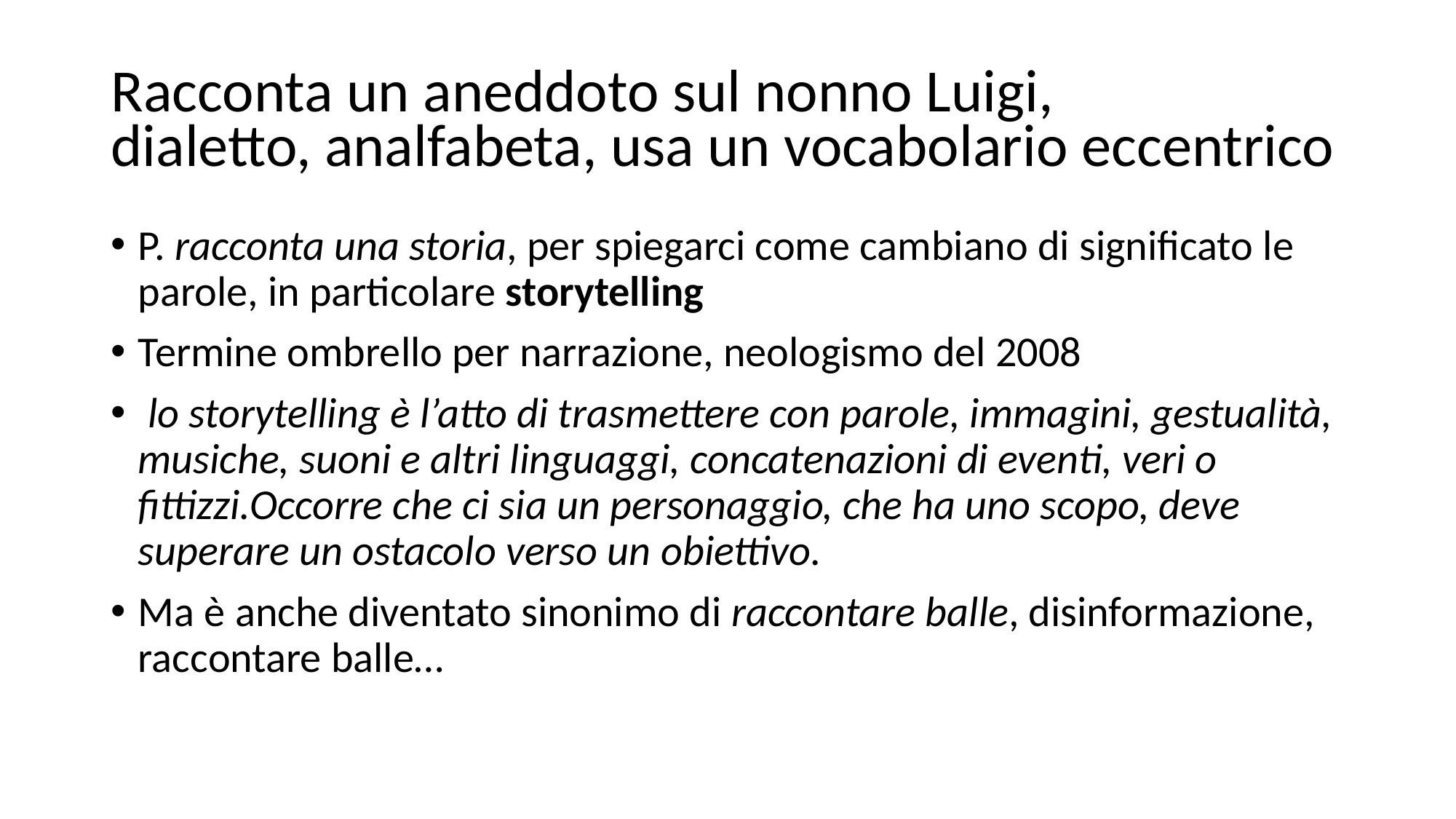

# Racconta un aneddoto sul nonno Luigi, dialetto, analfabeta, usa un vocabolario eccentrico
P. racconta una storia, per spiegarci come cambiano di significato le parole, in particolare storytelling
Termine ombrello per narrazione, neologismo del 2008
 lo storytelling è l’atto di trasmettere con parole, immagini, gestualità, musiche, suoni e altri linguaggi, concatenazioni di eventi, veri o fittizzi.Occorre che ci sia un personaggio, che ha uno scopo, deve superare un ostacolo verso un obiettivo.
Ma è anche diventato sinonimo di raccontare balle, disinformazione, raccontare balle…